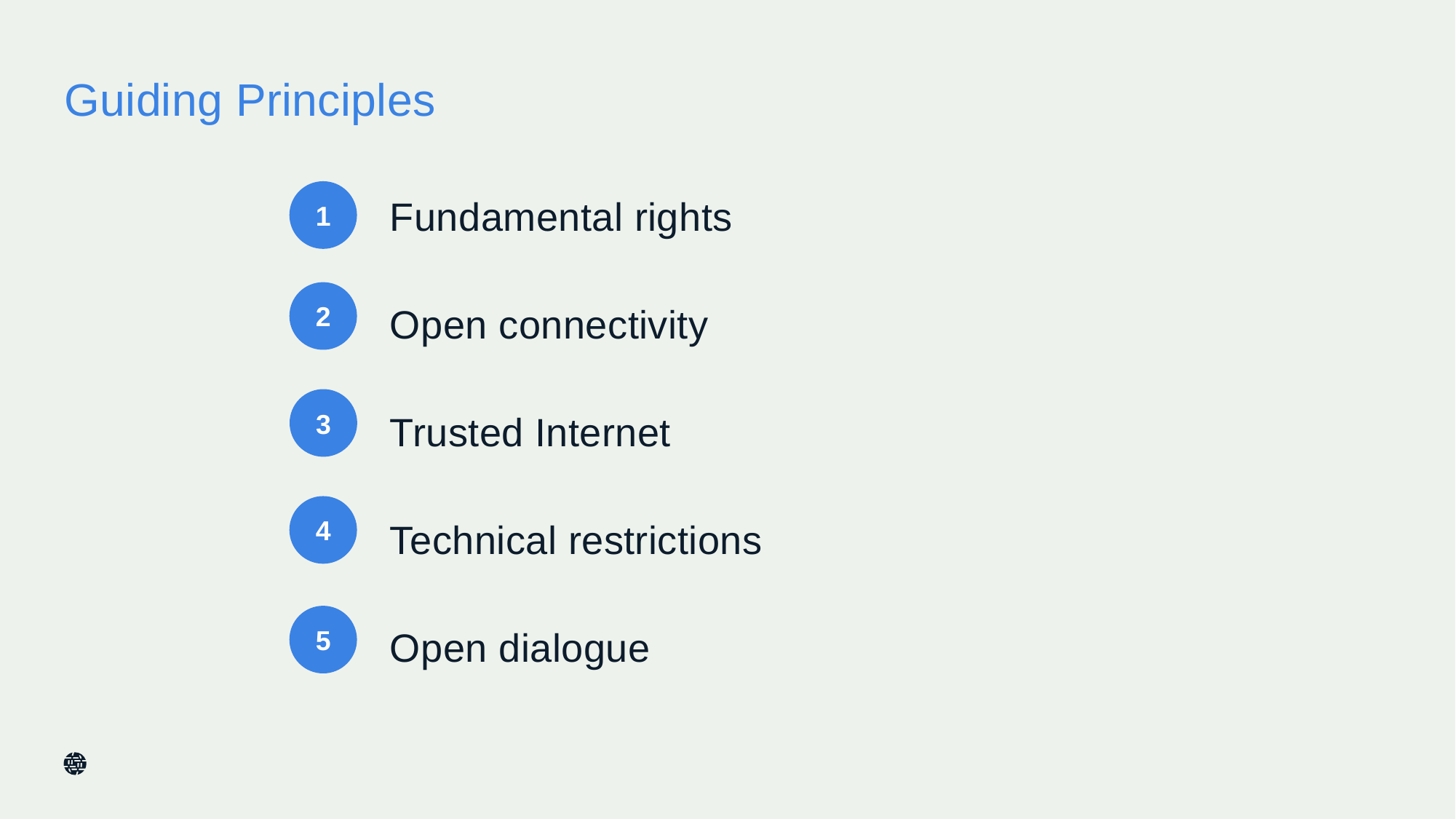

# Guiding Principles
1
Fundamental rights

Open connectivity

Trusted Internet

Technical restrictions

Open dialogue
2
3
4
5